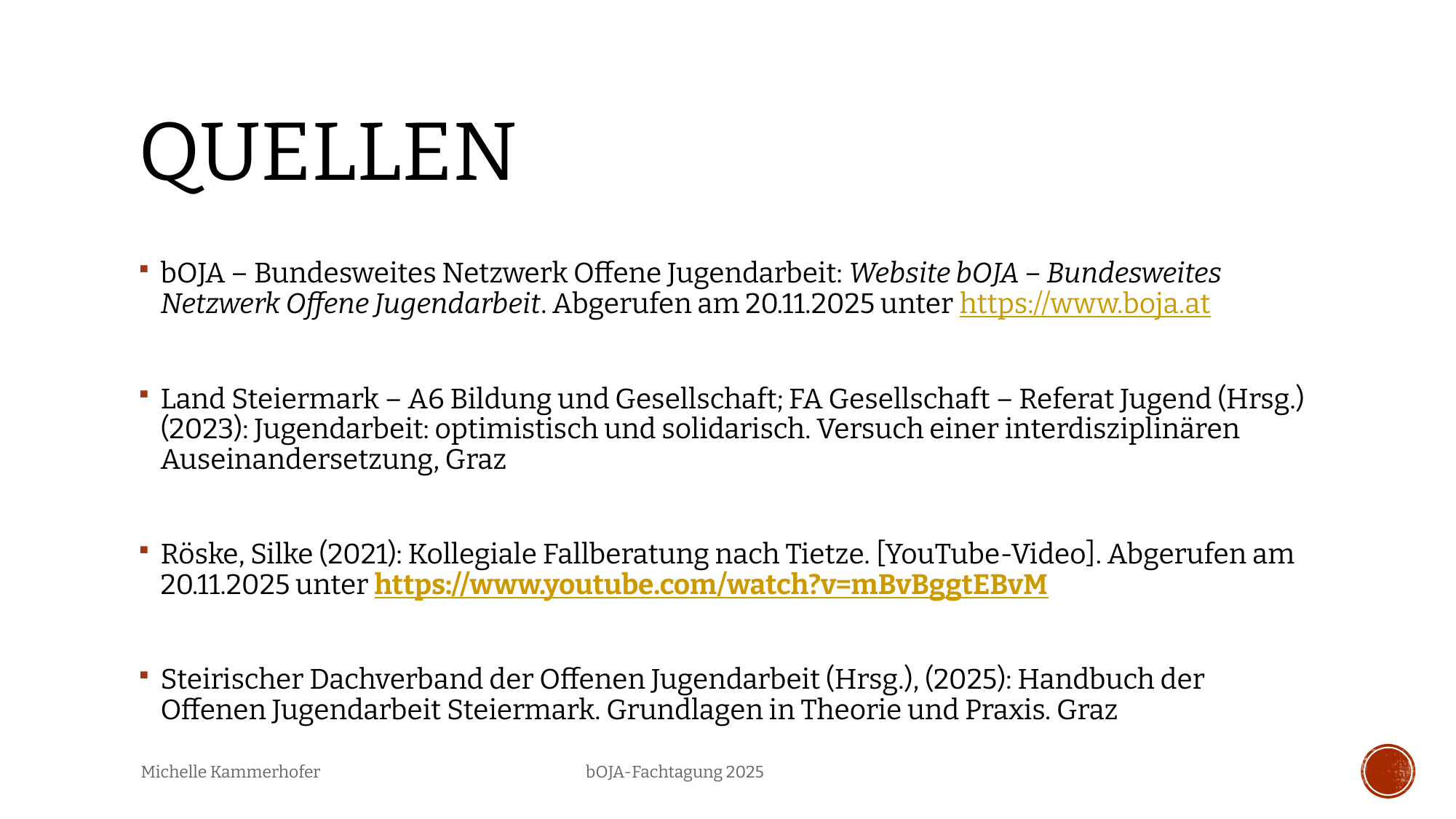

# Quellen
bOJA – Bundesweites Netzwerk Offene Jugendarbeit: Website bOJA – Bundesweites Netzwerk Offene Jugendarbeit. Abgerufen am 20.11.2025 unter https://www.boja.at

Land Steiermark – A6 Bildung und Gesellschaft; FA Gesellschaft – Referat Jugend (Hrsg.) (2023): Jugendarbeit: optimistisch und solidarisch. Versuch einer interdisziplinären Auseinandersetzung, Graz

Röske, Silke (2021): Kollegiale Fallberatung nach Tietze. [YouTube-Video]. Abgerufen am 20.11.2025 unter https://www.youtube.com/watch?v=mBvBggtEBvM

Steirischer Dachverband der Offenen Jugendarbeit (Hrsg.), (2025): Handbuch der Offenen Jugendarbeit Steiermark. Grundlagen in Theorie und Praxis. Graz

Michelle Kammerhofer                                                                                 bOJA-Fachtagung 2025